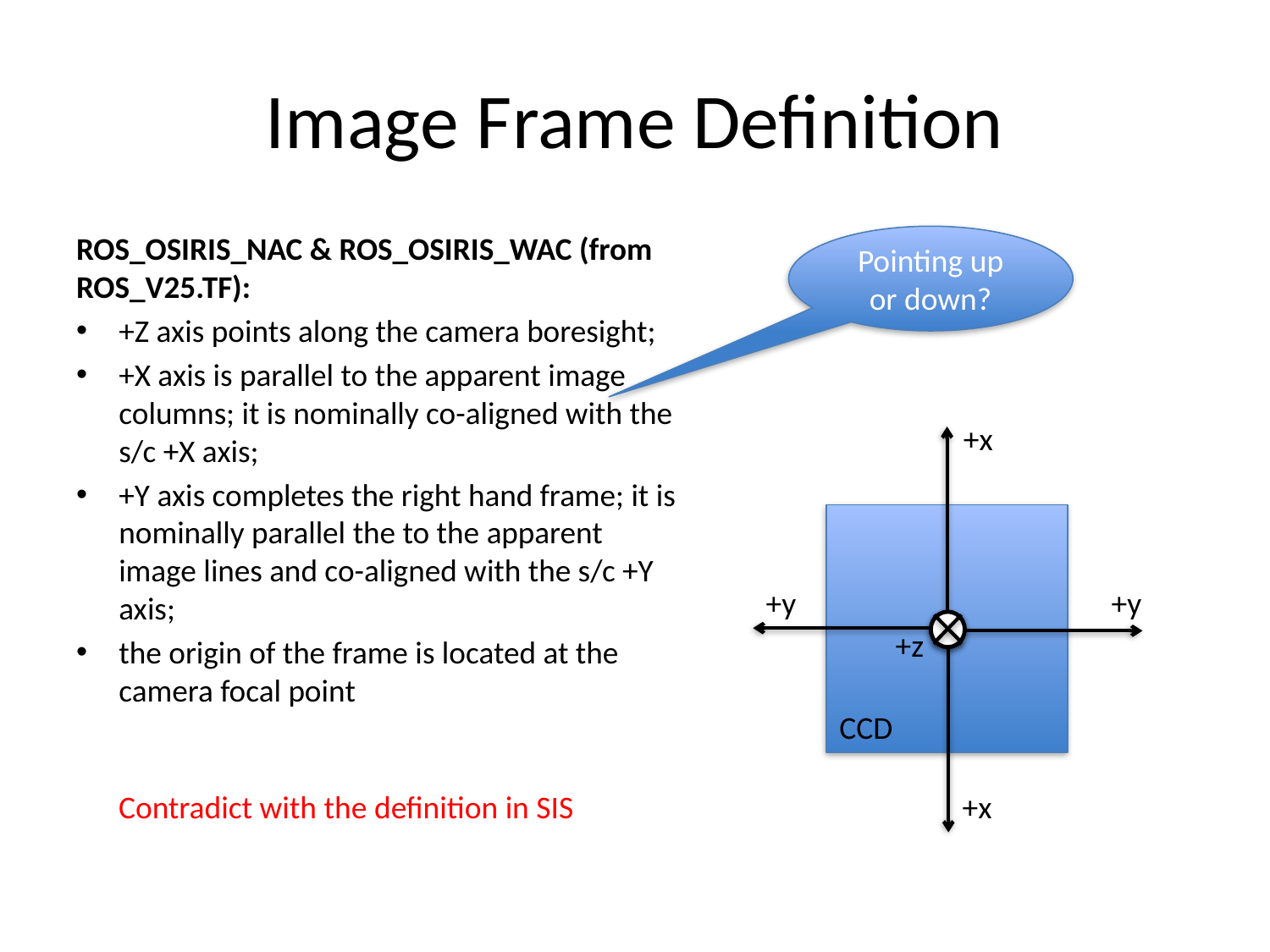

# Image Frame Definition
ROS_OSIRIS_NAC & ROS_OSIRIS_WAC (from ROS_V25.TF):
+Z axis points along the camera boresight;
+X axis is parallel to the apparent image columns; it is nominally co-aligned with the s/c +X axis;
+Y axis completes the right hand frame; it is nominally parallel the to the apparent image lines and co-aligned with the s/c +Y axis;
the origin of the frame is located at the camera focal point
Pointing up or down?
+x

+y

CCD
+y

+x
+z
Contradict with the definition in SIS